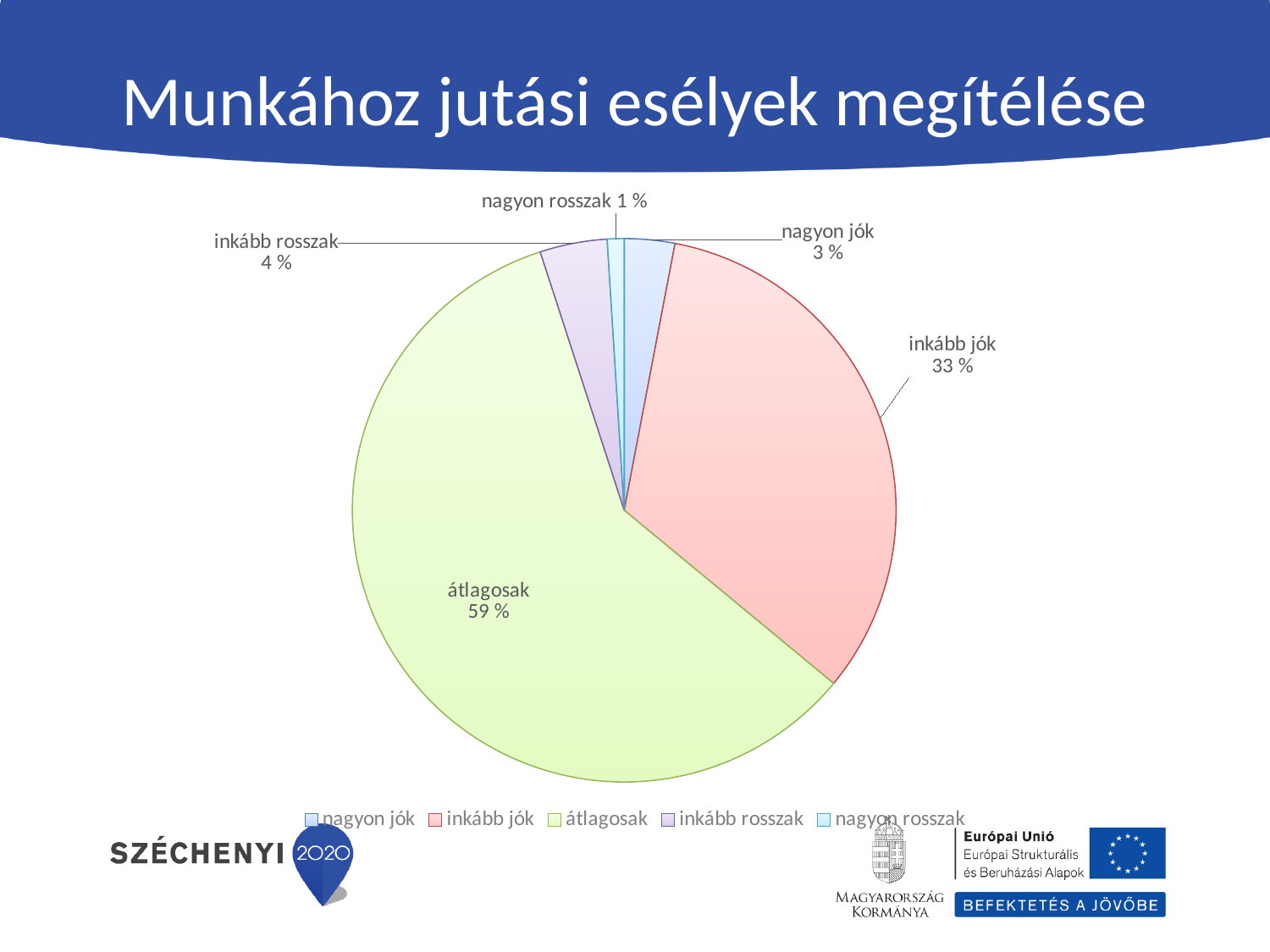

# Munkához jutási esélyek megítélése

### Chart

| Category | A munkaképes korúak saját munkához való esélyeinek megítélése |
|---|---|
| nagyon jók | 3.0 |
| inkább jók | 33.0 |
| átlagosak | 59.0 |
| inkább rosszak | 4.0 |
| nagyon rosszak | 1.0 |